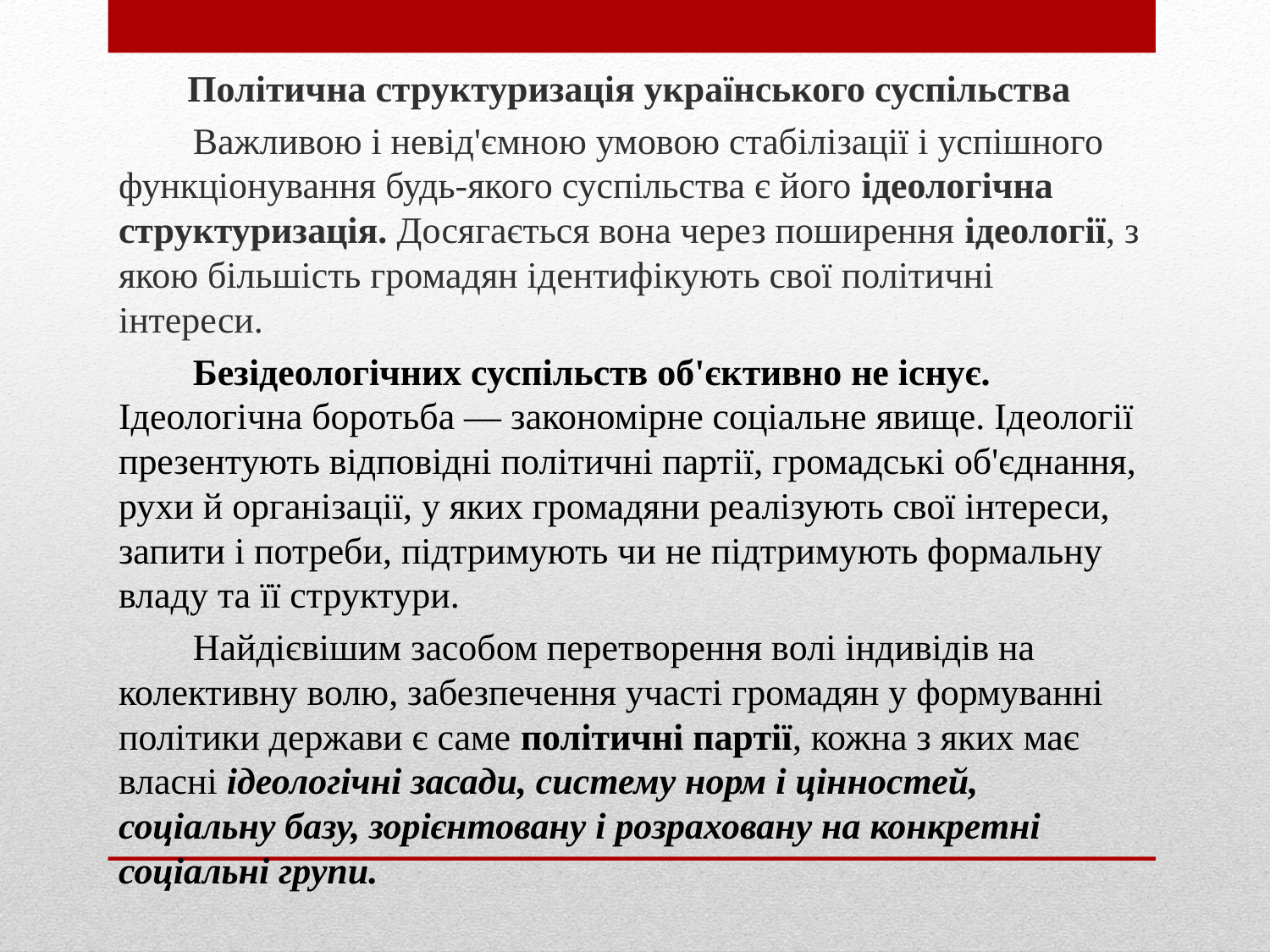

Політична структуризація українського суспільства
        Важливою і невід'ємною умовою стабілізації і успішного функціонування будь-якого суспільства є його ідеологічна структуризація. Досягається вона через поширення ідеології, з якою більшість громадян ідентифікують свої політичні інтереси.
        Безідеологічних суспільств об'єктивно не існує. Ідеологічна боротьба — закономірне соціальне явище. Ідеології презентують відповідні політичні партії, громадські об'єднання, рухи й організації, у яких громадяни реалізують свої інтереси, запити і потреби, підтримують чи не підтримують формальну владу та її структури.
        Найдієвішим засобом перетворення волі індивідів на колективну волю, забезпечення участі громадян у формуванні політики держави є саме політичні партії, кожна з яких має власні ідеологічні засади, систему норм і цінностей, соціальну базу, зорієнтовану і розраховану на конкретні соціальні групи.